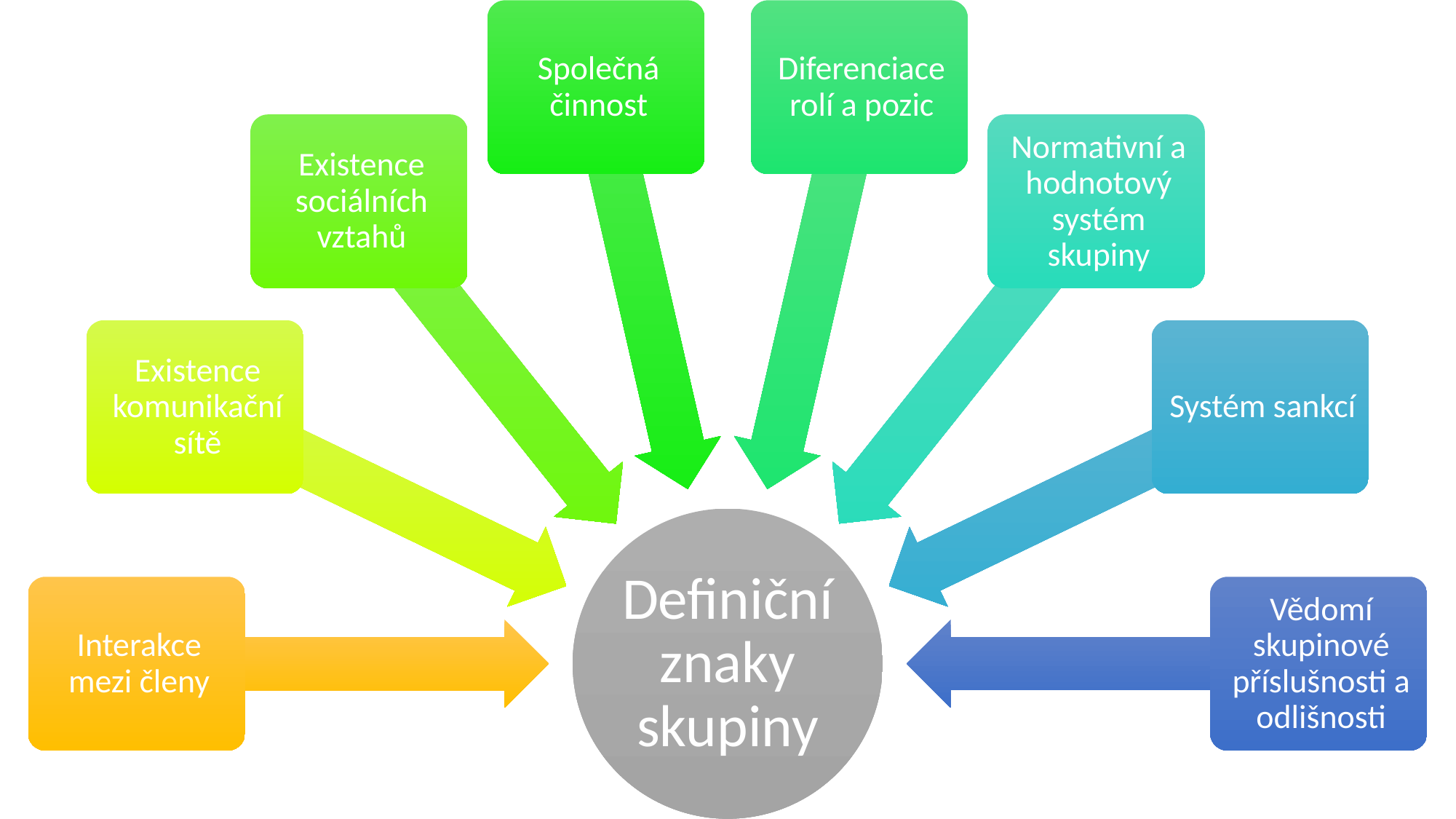

Definiční znaky skupiny
Interakce mezi členy
Existence komunikační sítě
Existence sociálních vztahů
Společná činnost
Diferenciace rolí a pozic
Normativní a hodnotový systém skupiny
Systém sankcí
Vědomí skupinové příslušnosti a odlišnosti